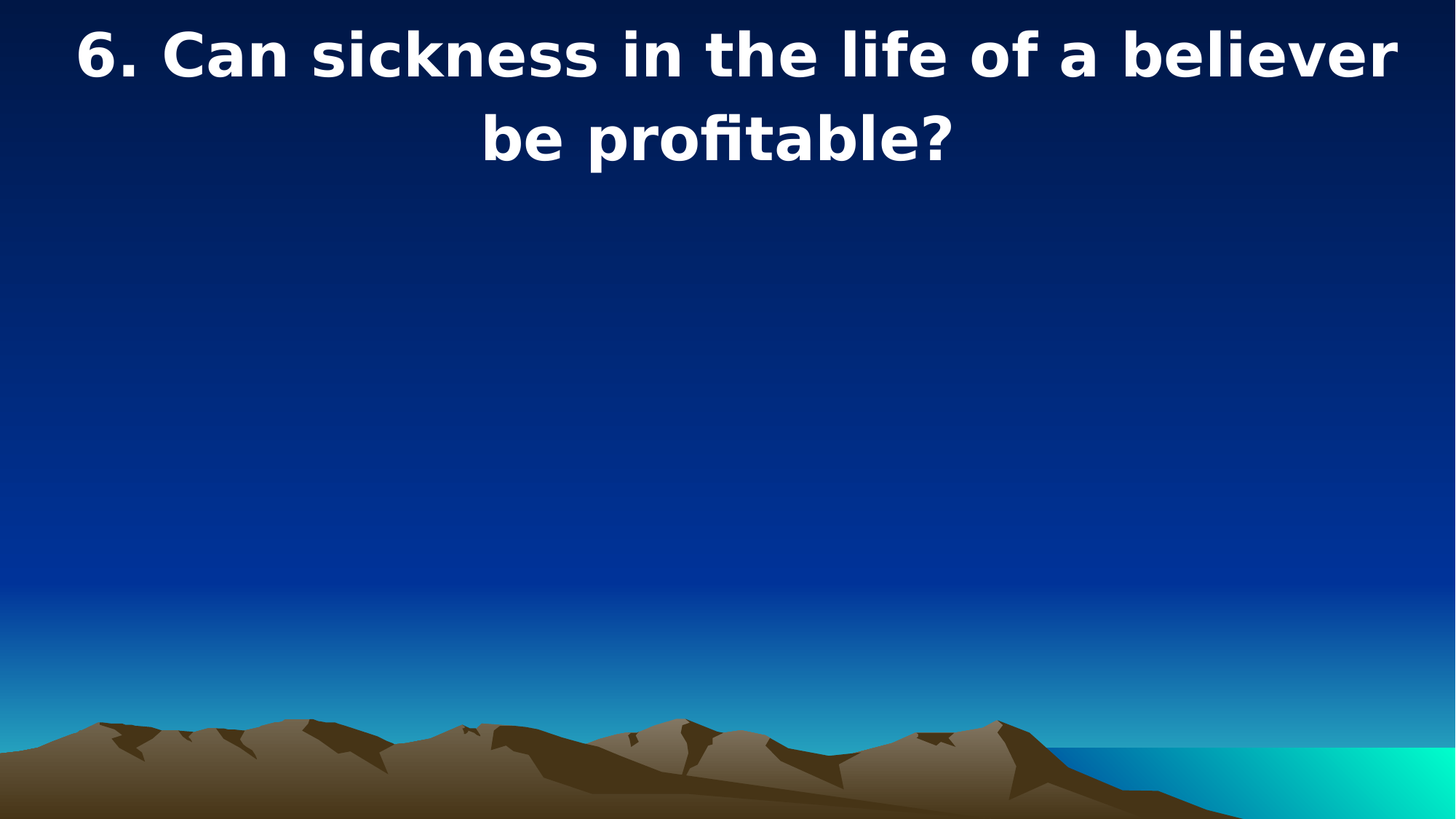

6. Can sickness in the life of a believer be profitable?